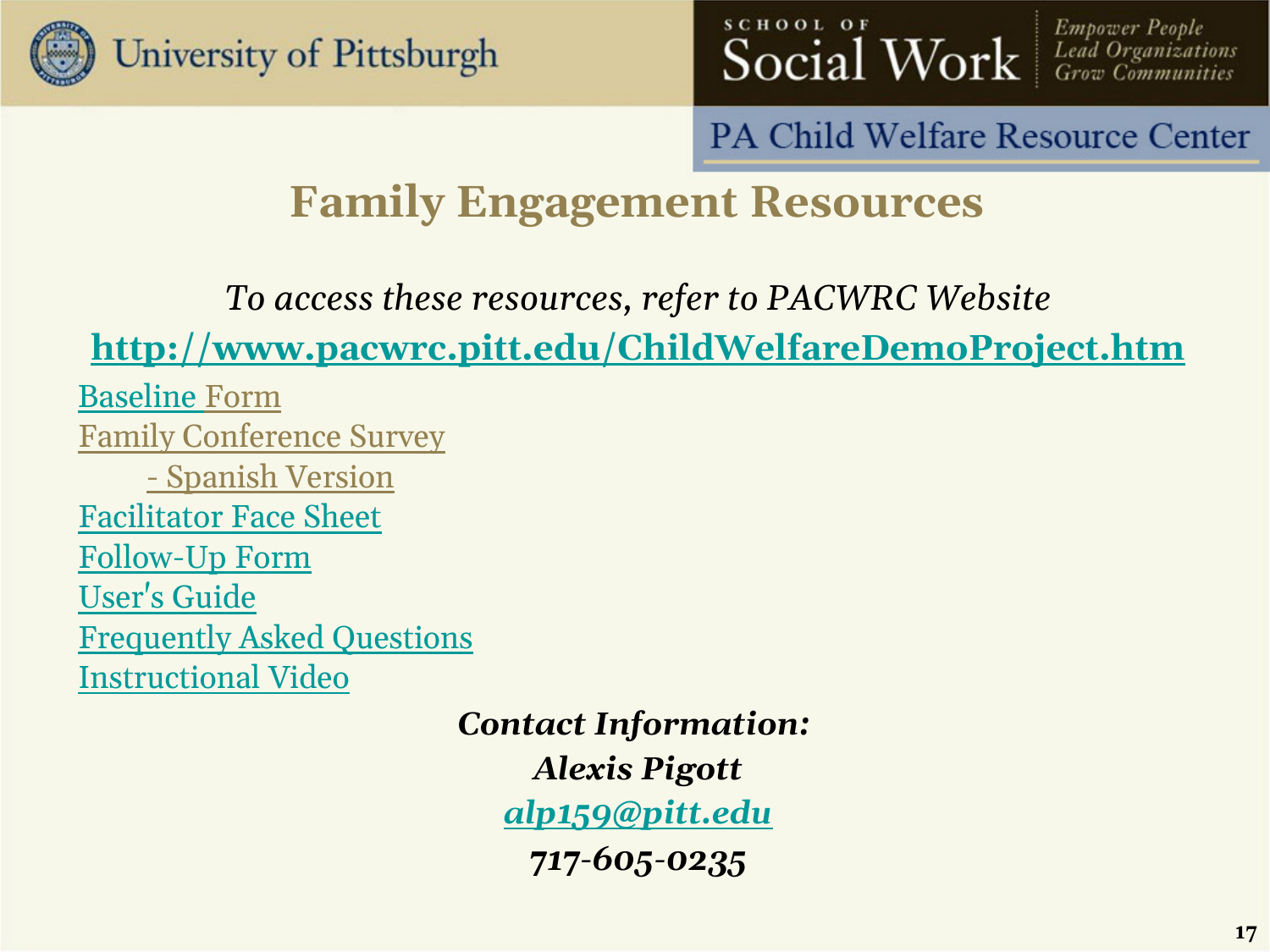

# Family Engagement Resources
To access these resources, refer to PACWRC Website
http://www.pacwrc.pitt.edu/ChildWelfareDemoProject.htm
Baseline Form
Family Conference Survey
         - Spanish Version
Facilitator Face Sheet        
Follow-Up Form
User's Guide
Frequently Asked Questions
Instructional Video
Contact Information:
Alexis Pigott
alp159@pitt.edu
 717-605-0235

17